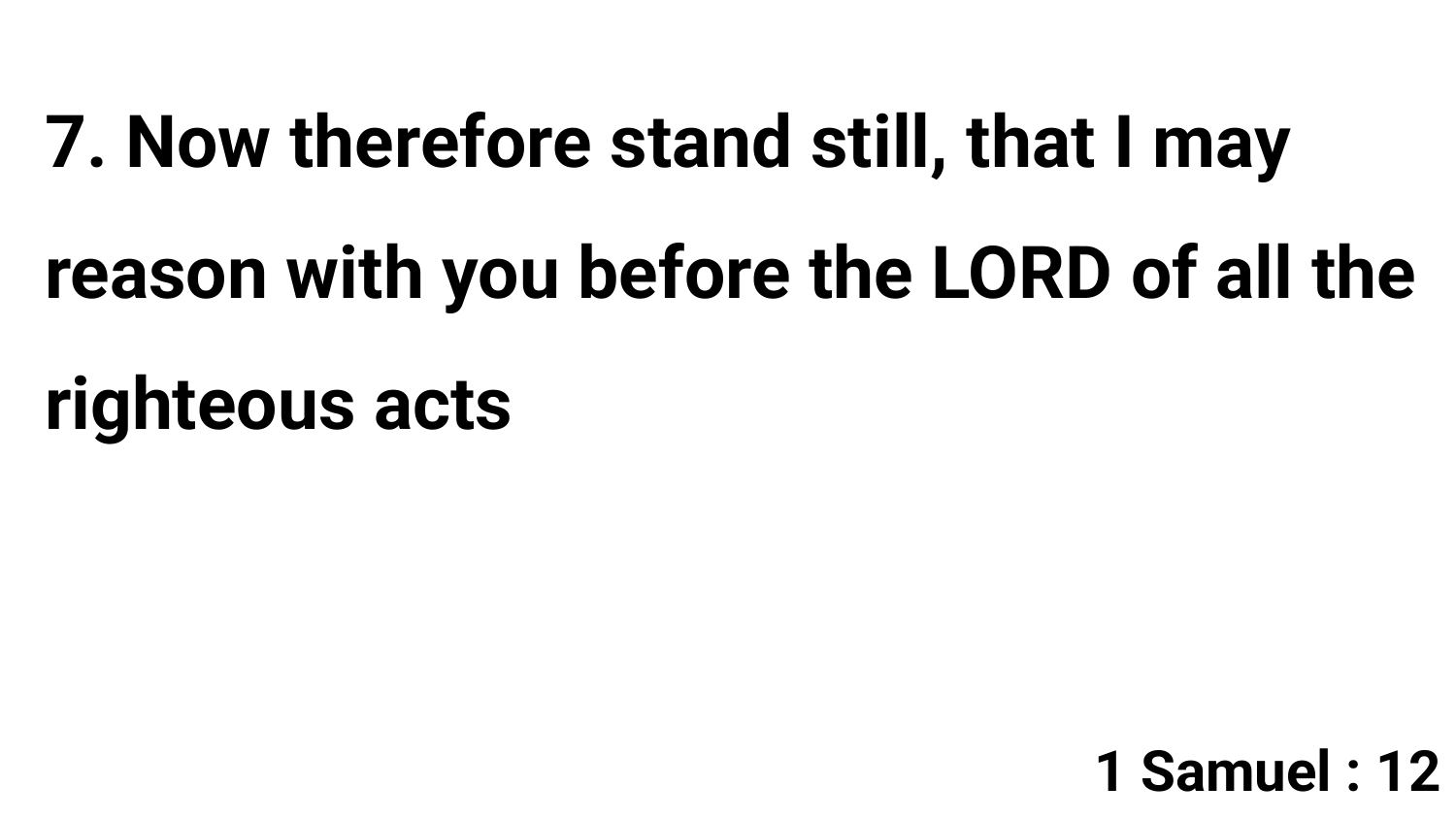

7. Now therefore stand still, that I may reason with you before the LORD of all the righteous acts
1 Samuel : 12